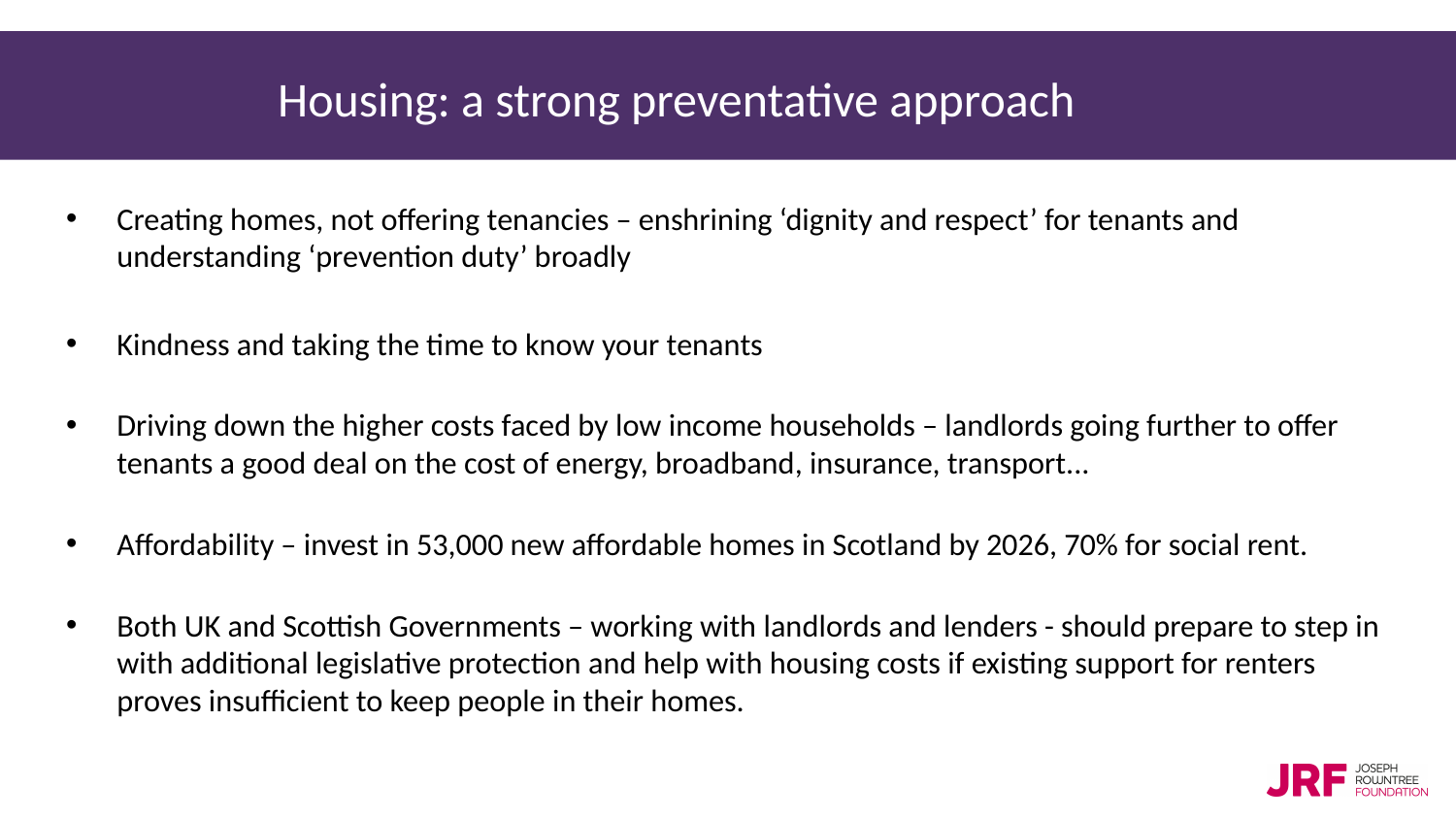

# Housing: a strong preventative approach
Creating homes, not offering tenancies – enshrining ‘dignity and respect’ for tenants and understanding ‘prevention duty’ broadly

Kindness and taking the time to know your tenants
Driving down the higher costs faced by low income households – landlords going further to offer tenants a good deal on the cost of energy, broadband, insurance, transport...
Affordability – invest in 53,000 new affordable homes in Scotland by 2026, 70% for social rent.
Both UK and Scottish Governments – working with landlords and lenders - should prepare to step in with additional legislative protection and help with housing costs if existing support for renters proves insufficient to keep people in their homes.